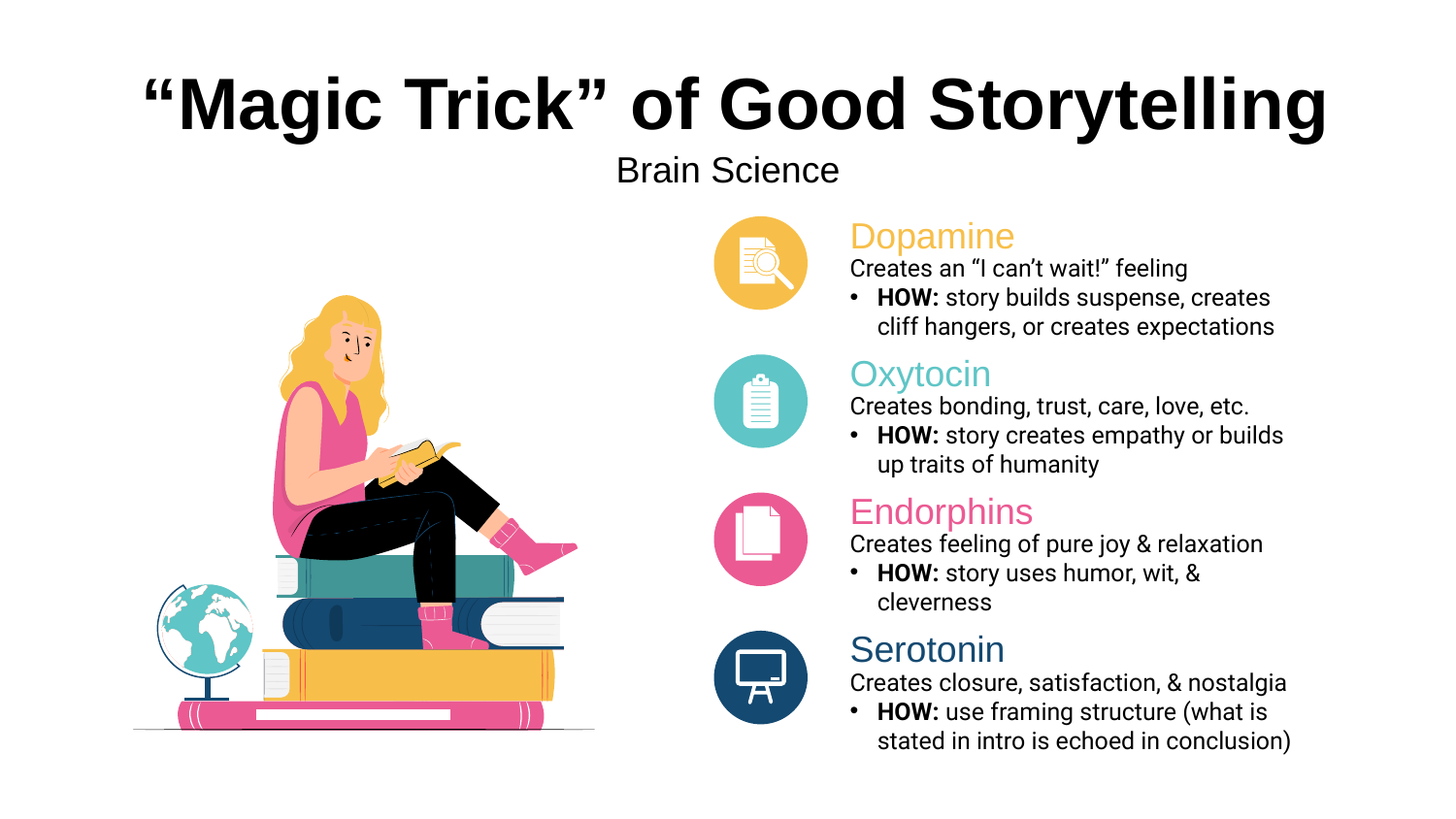

# “Magic Trick” of Good Storytelling
Brain Science
Dopamine

Creates an “I can’t wait!” feeling
HOW: story builds suspense, creates cliff hangers, or creates expectations

Oxytocin

Creates bonding, trust, care, love, etc.
HOW: story creates empathy or builds up traits of humanity
Endorphins

Creates feeling of pure joy & relaxation
HOW: story uses humor, wit, & cleverness
Serotonin

Creates closure, satisfaction, & nostalgia
HOW: use framing structure (what is stated in intro is echoed in conclusion)